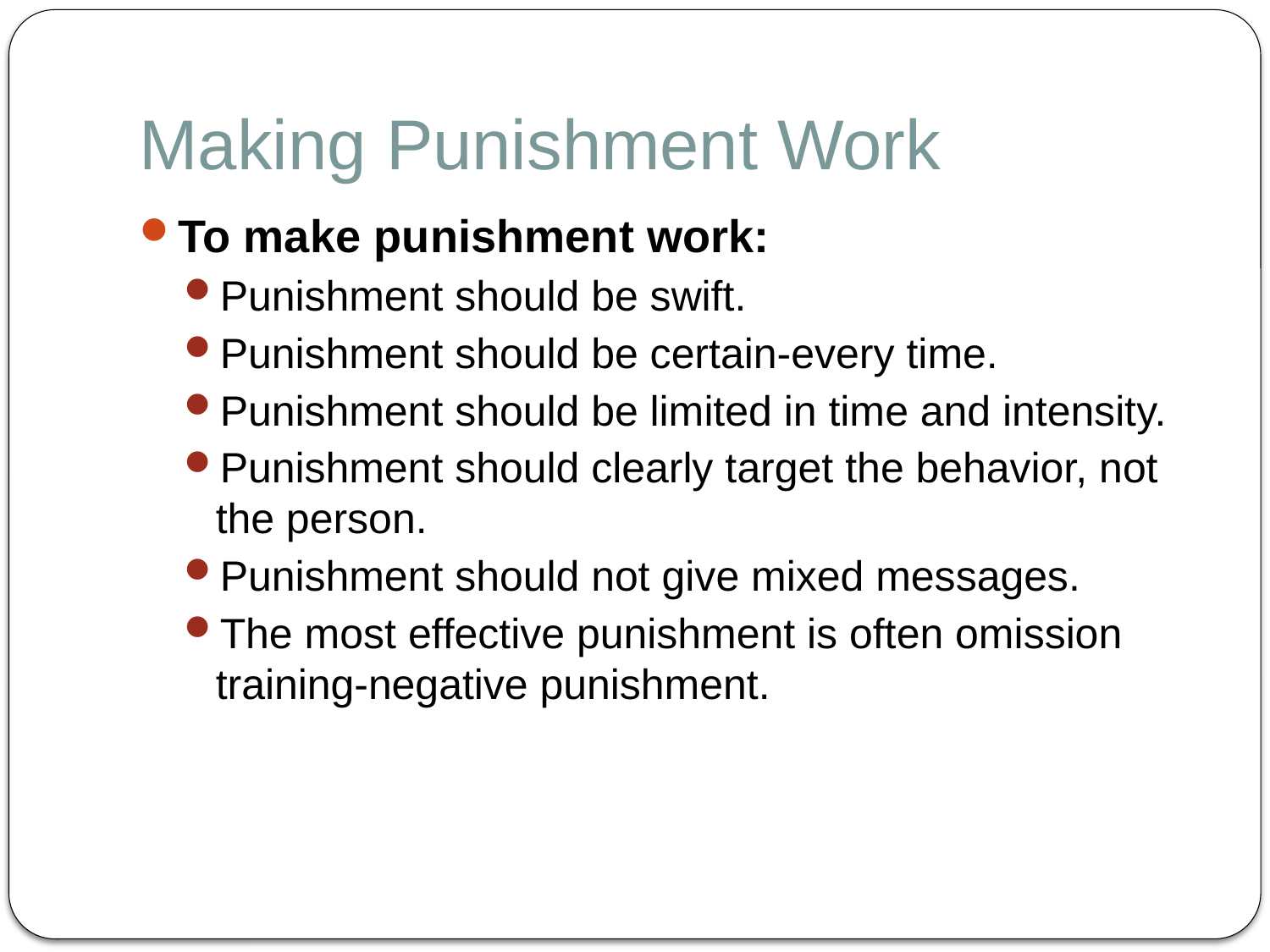

# Making Punishment Work
To make punishment work:
Punishment should be swift.
Punishment should be certain-every time.
Punishment should be limited in time and intensity.
Punishment should clearly target the behavior, not the person.
Punishment should not give mixed messages.
The most effective punishment is often omission training-negative punishment.